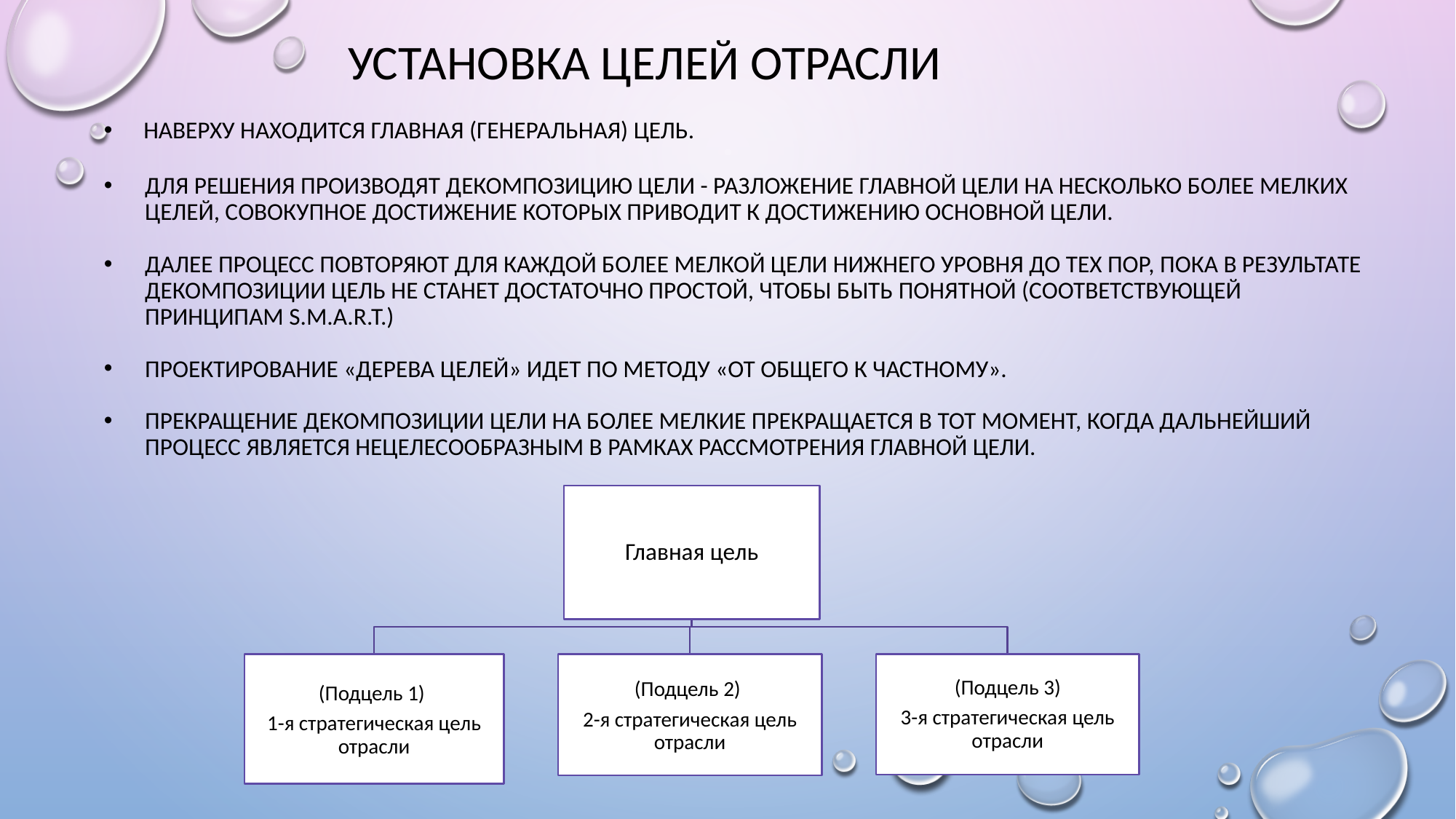

Установка целей отрасли
# Наверху находится главная (генеральная) цель.
Для решения производят декомпозицию цели - разложение главной цели на несколько более мелких целей, совокупное достижение которых приводит к достижению основной цели.
Далее процесс повторяют для каждой более мелкой цели нижнего уровня до тех пор, пока в результате декомпозиции цель не станет достаточно простой, чтобы быть понятной (соответствующей принципам S.M.A.R.T.)
Проектирование «дерева целей» идет по методу «от общего к частному».
Прекращение декомпозиции цели на более мелкие прекращается в тот момент, когда дальнейший процесс является нецелесообразным в рамках рассмотрения Главной цели.

Главная цель

(Подцель 1)
1-я стратегическая цель отрасли

(Подцель 2)
2-я стратегическая цель отрасли

(Подцель 3)
3-я стратегическая цель отрасли